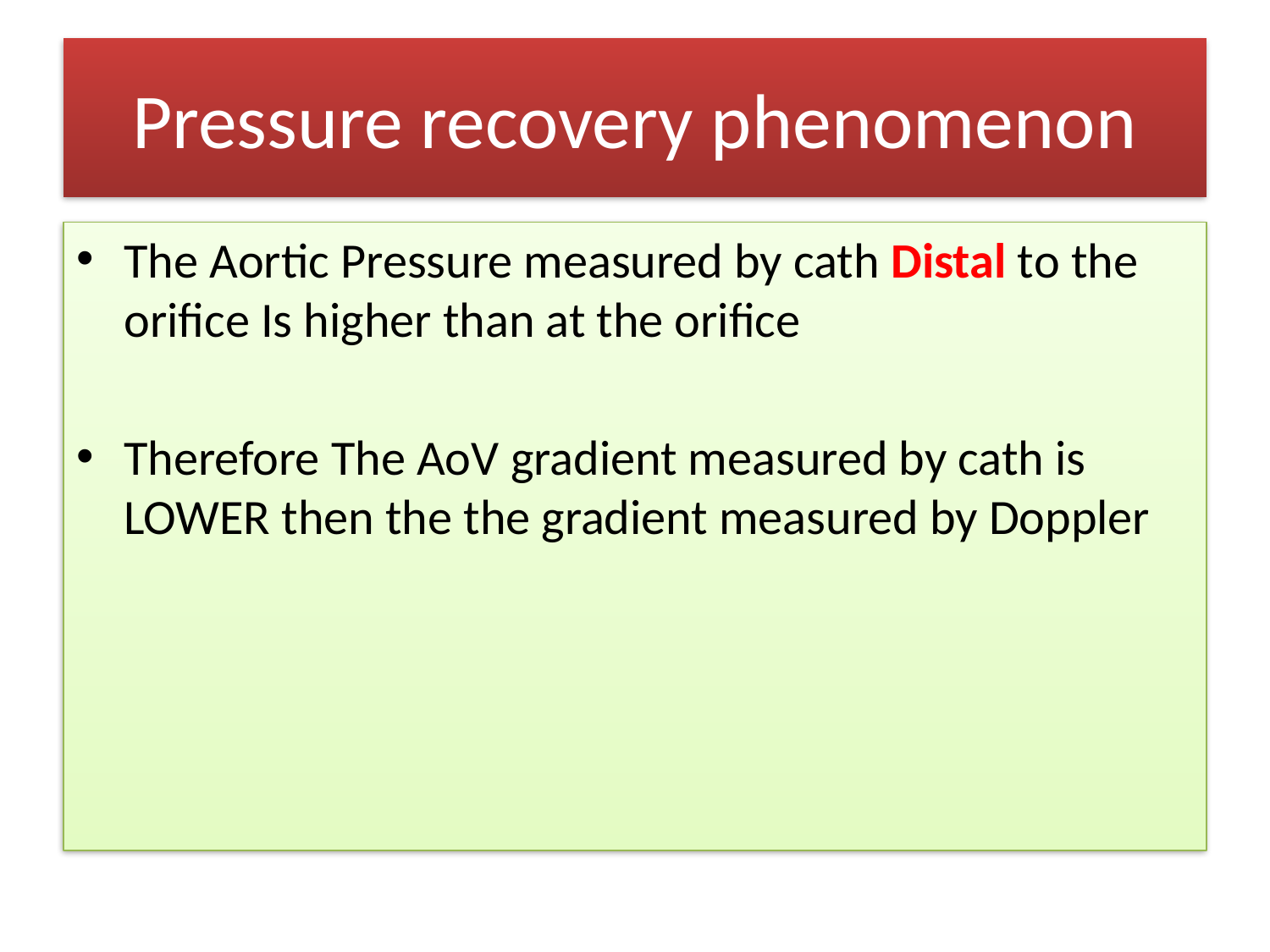

# Pressure recovery phenomenon
The Aortic Pressure measured by cath Distal to the orifice Is higher than at the orifice

Therefore The AoV gradient measured by cath is LOWER then the the gradient measured by Doppler